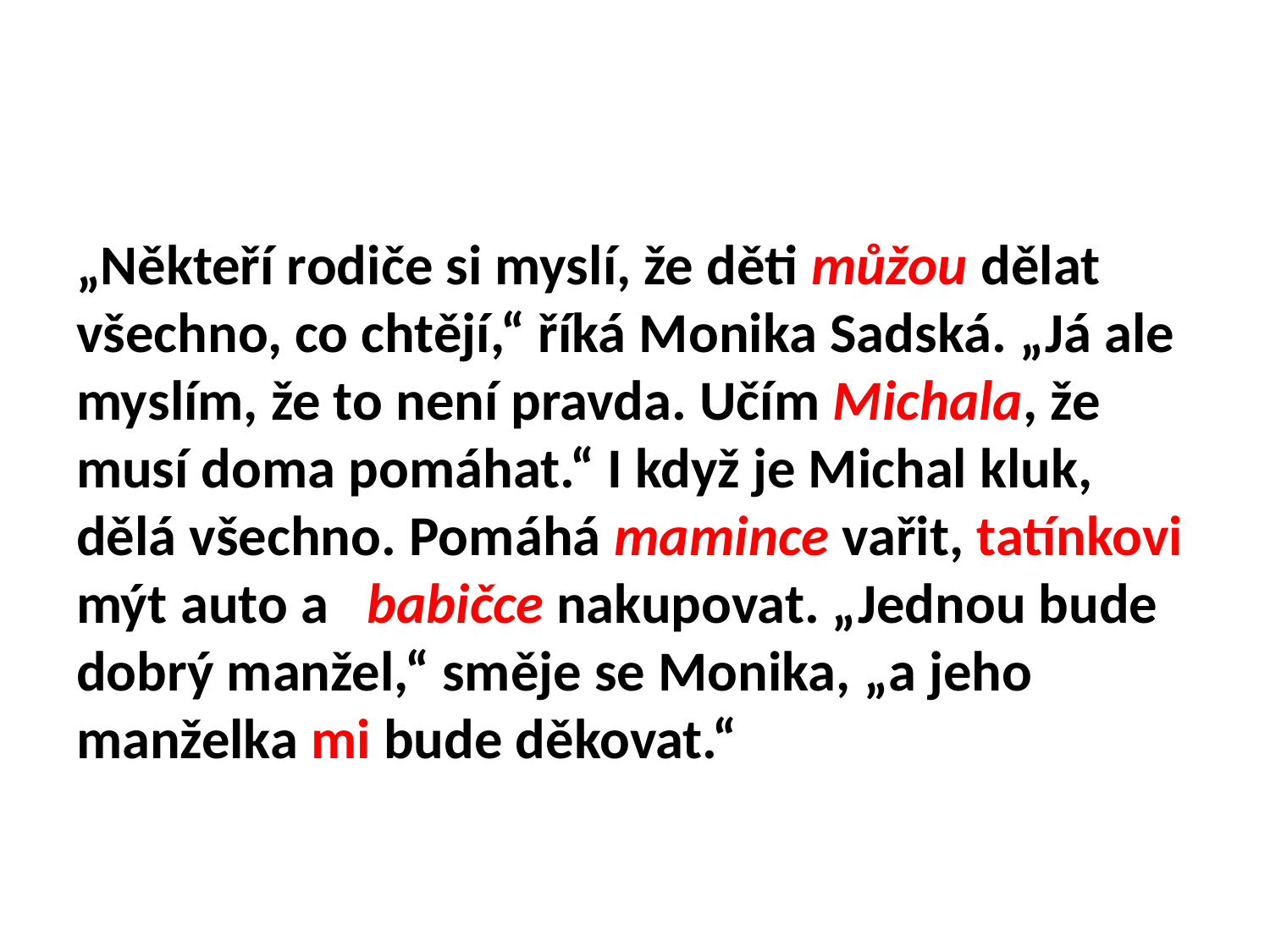

#
„Někteří rodiče si myslí, že děti můžou dělat všechno, co chtějí,“ říká Monika Sadská. „Já ale myslím, že to není pravda. Učím Michala, že musí doma pomáhat.“ I když je Michal kluk, dělá všechno. Pomáhá mamince vařit, tatínkovi mýt auto a   babičce nakupovat. „Jednou bude dobrý manžel,“ směje se Monika, „a jeho manželka mi bude děkovat.“